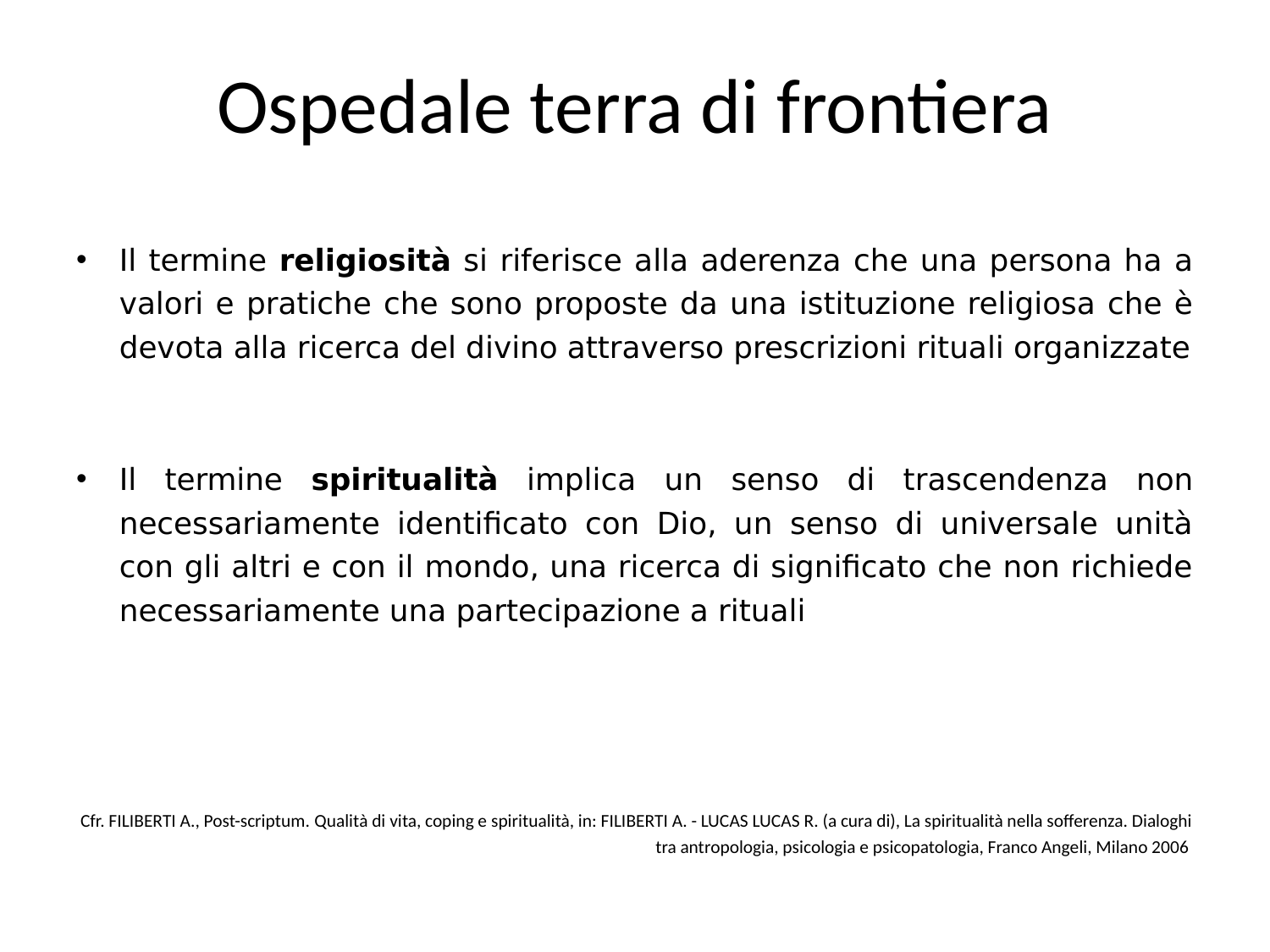

# Ospedale terra di frontiera
Il termine religiosità si riferisce alla aderenza che una persona ha a valori e pratiche che sono proposte da una istituzione religiosa che è devota alla ricerca del divino attraverso prescrizioni rituali organizzate

Il termine spiritualità implica un senso di trascendenza non necessariamente identificato con Dio, un senso di universale unità con gli altri e con il mondo, una ricerca di significato che non richiede necessariamente una partecipazione a rituali

Cfr. FILIBERTI A., Post-scriptum. Qualità di vita, coping e spiritualità, in: FILIBERTI A. - LUCAS LUCAS R. (a cura di), La spiritualità nella sofferenza. Dialoghi tra antropologia, psicologia e psicopatologia, Franco Angeli, Milano 2006